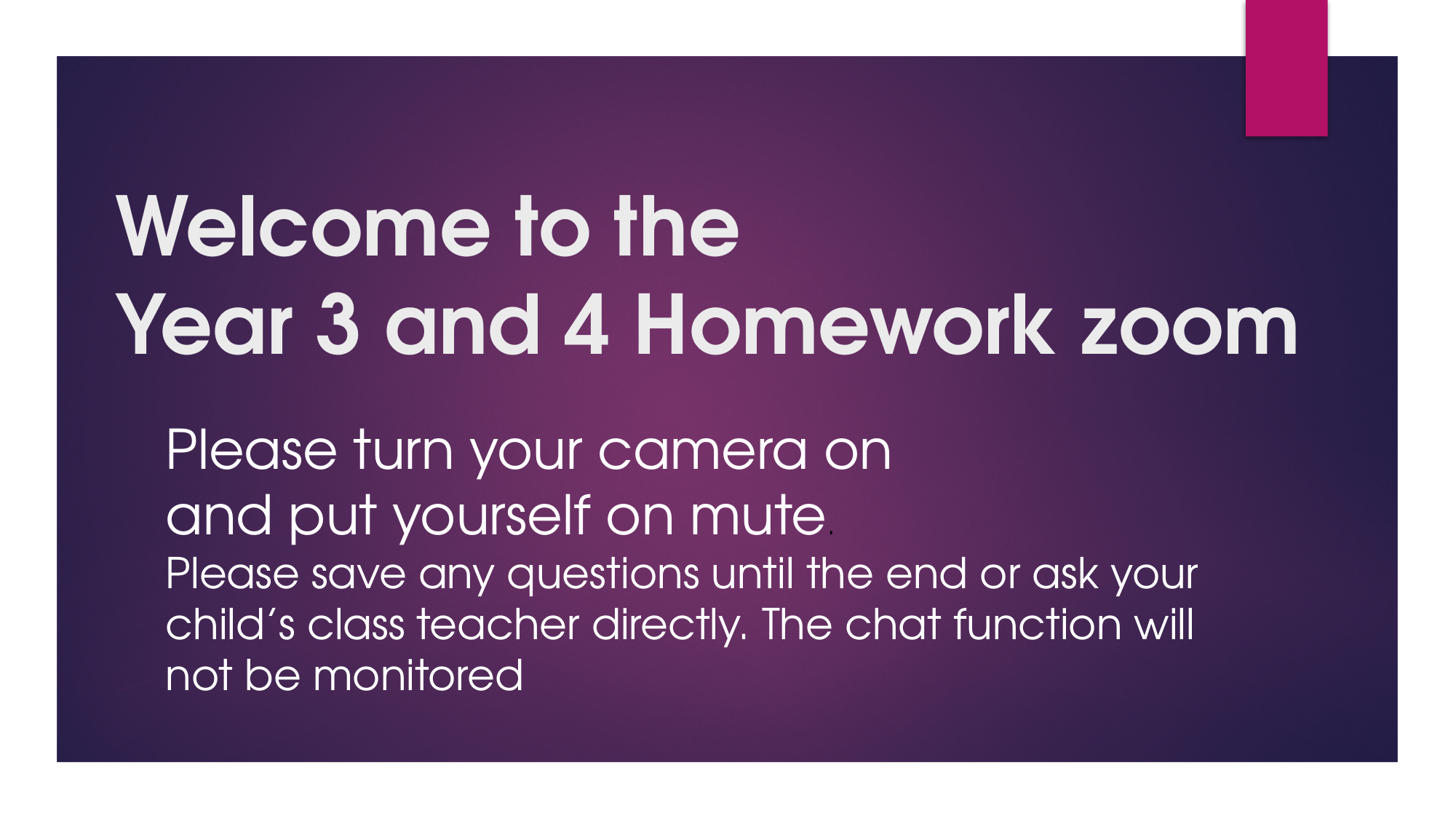

# Welcome to the Year 3 and 4 Homework zoom
Please turn your camera on
and put yourself on mute.
Please save any questions until the end or ask your child’s class teacher directly. The chat function will not be monitored